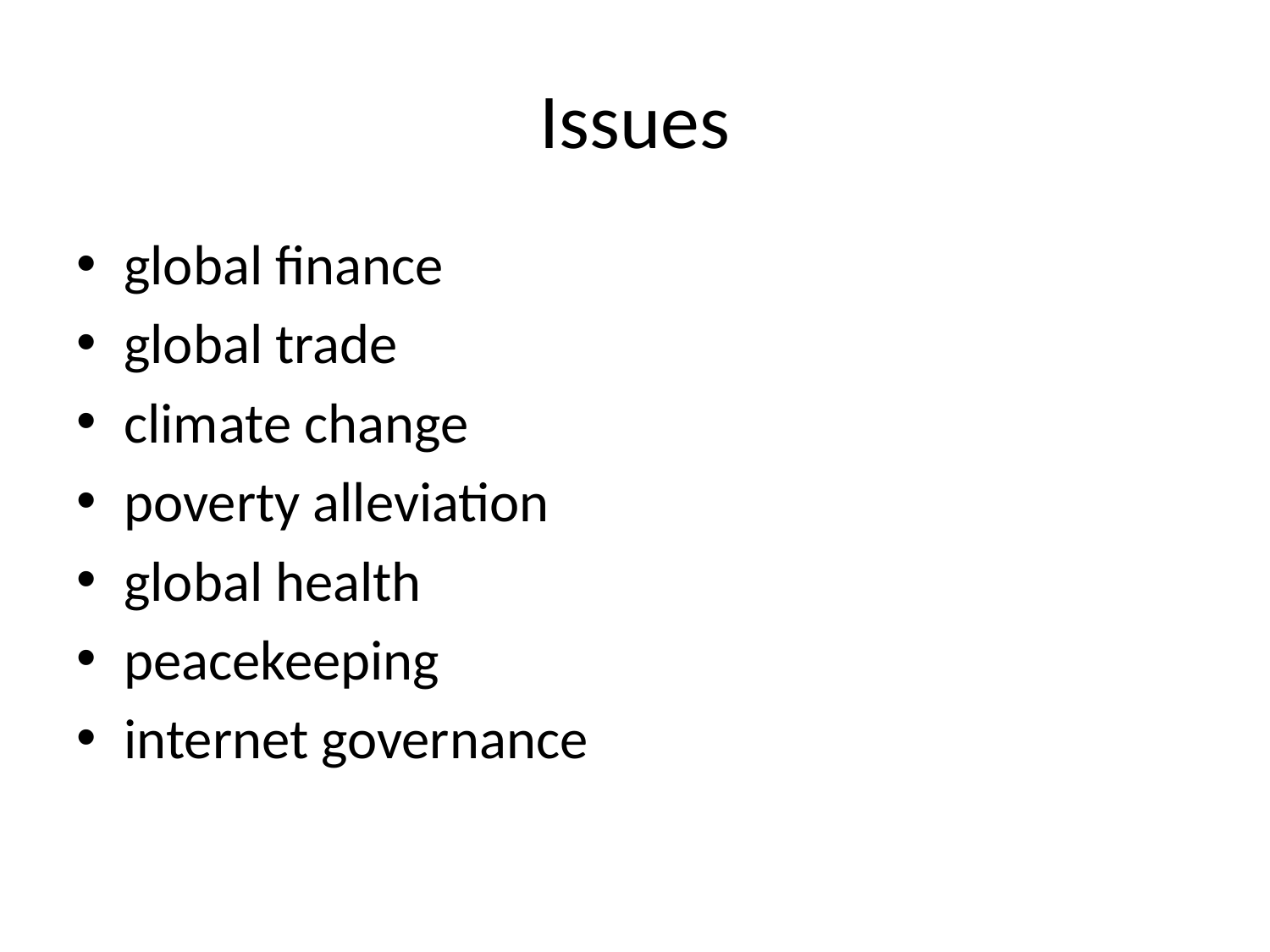

# Issues
global finance
global trade
climate change
poverty alleviation
global health
peacekeeping
internet governance